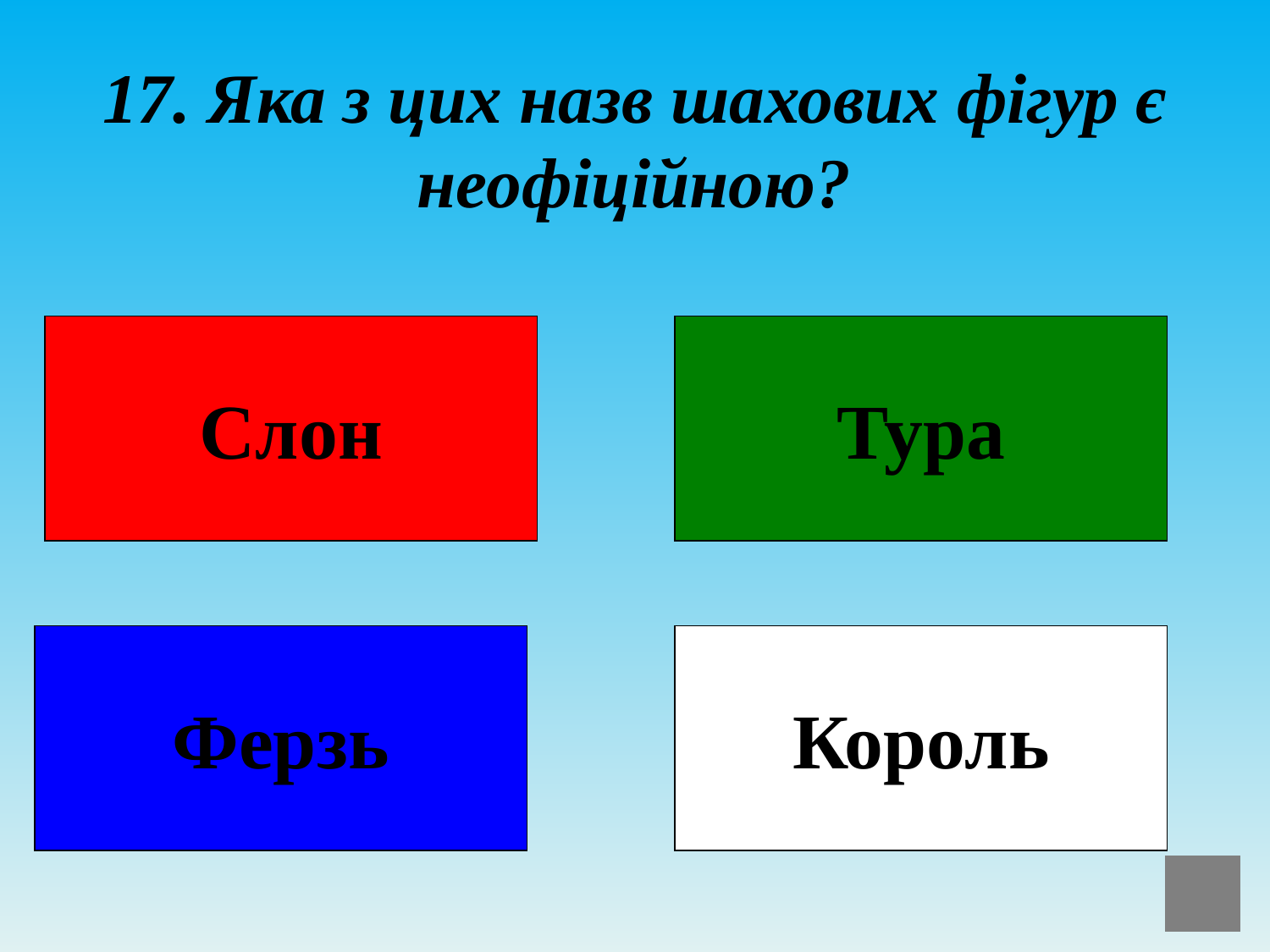

# 17. Яка з цих назв шахових фігур є неофіційною?
Слон
Тура
Ферзь
Король